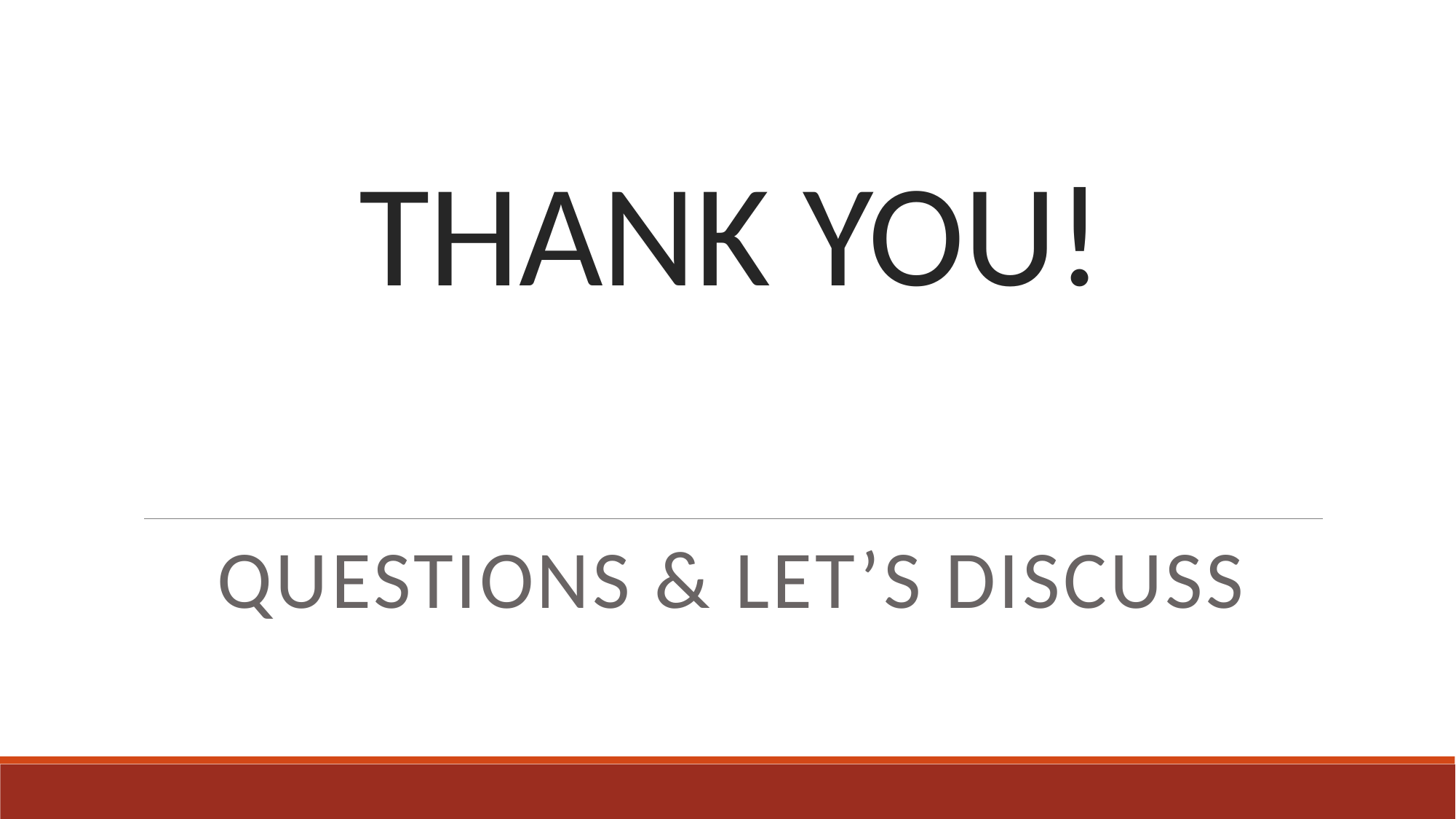

# THANK YOU!
QUESTIONS & let’s discuss